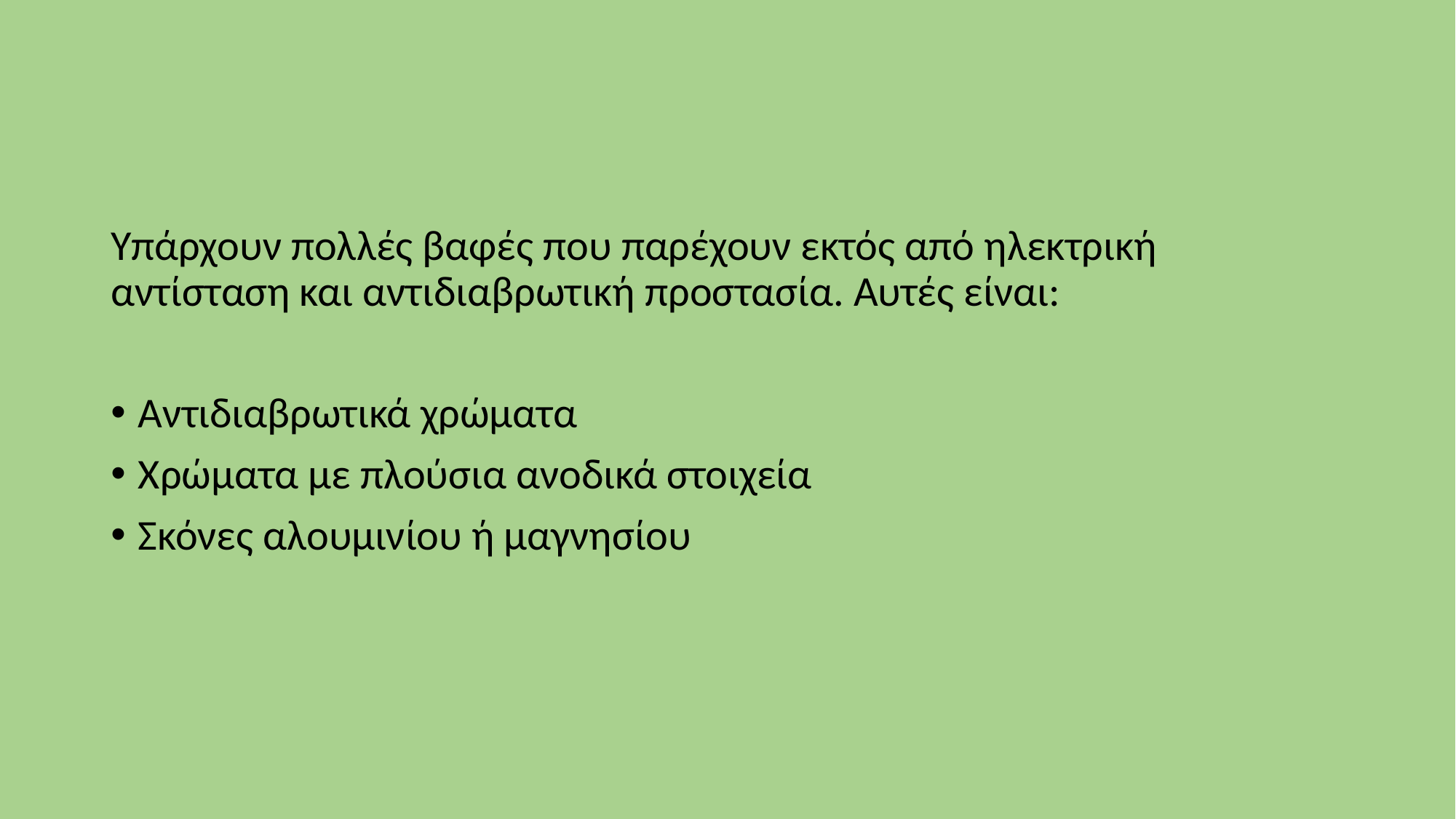

Υπάρχουν πολλές βαφές που παρέχουν εκτός από ηλεκτρική αντίσταση και αντιδιαβρωτική προστασία. Αυτές είναι:

Αντιδιαβρωτικά χρώματα
Χρώματα με πλούσια ανοδικά στοιχεία
Σκόνες αλουμινίου ή μαγνησίου